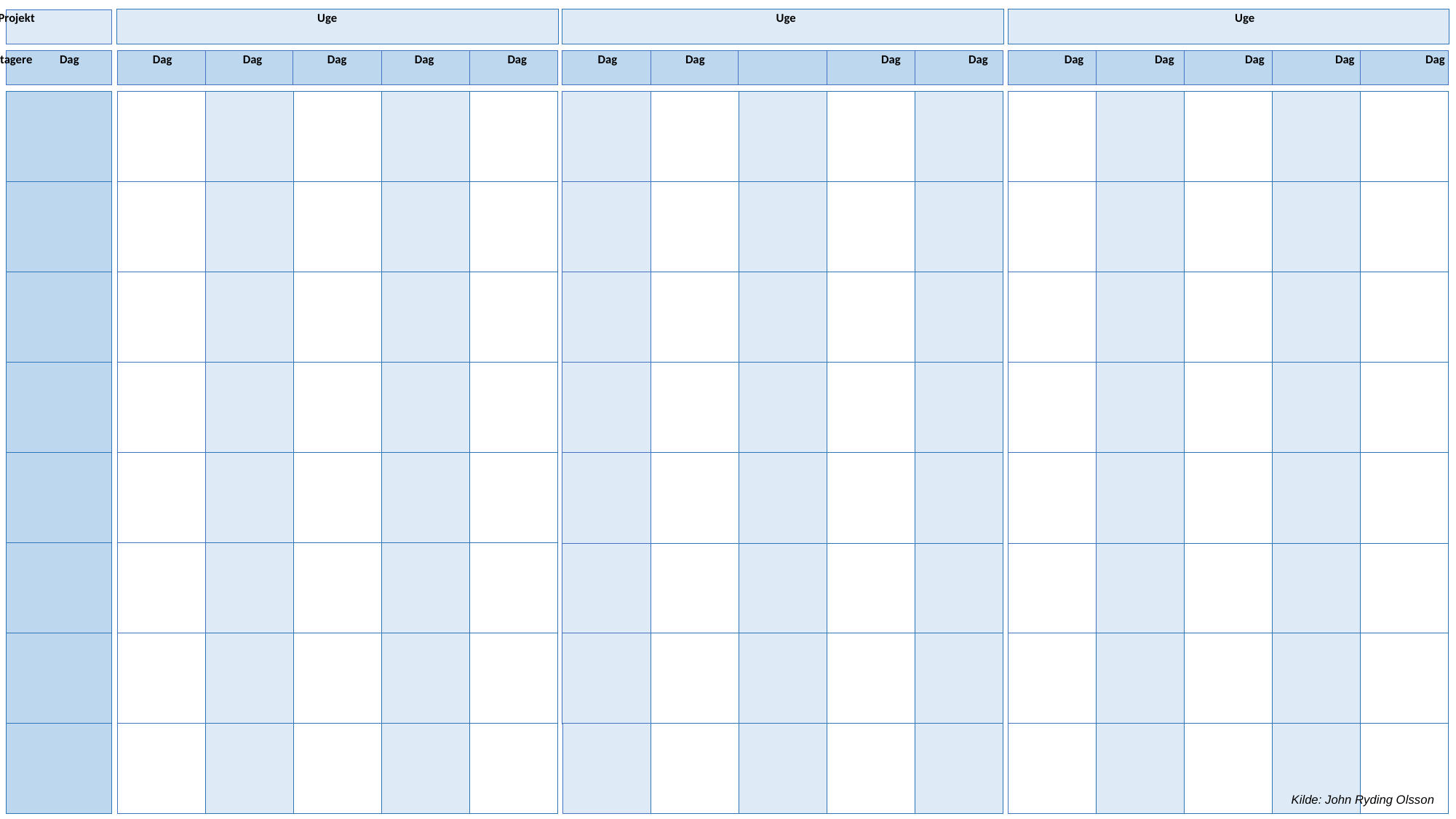

Projekt		                                     Uge                                                                                                                                                                 Uge                                                                                                                                                                 Uge

Projektdeltagere          Dag                           Dag                          Dag	                   Dag  	           Dag  	     Dag                          Dag                         Dag    	                      Dag	              Dag                            Dag                          Dag                          Dag                          Dag                          Dag

Kilde: John Ryding Olsson